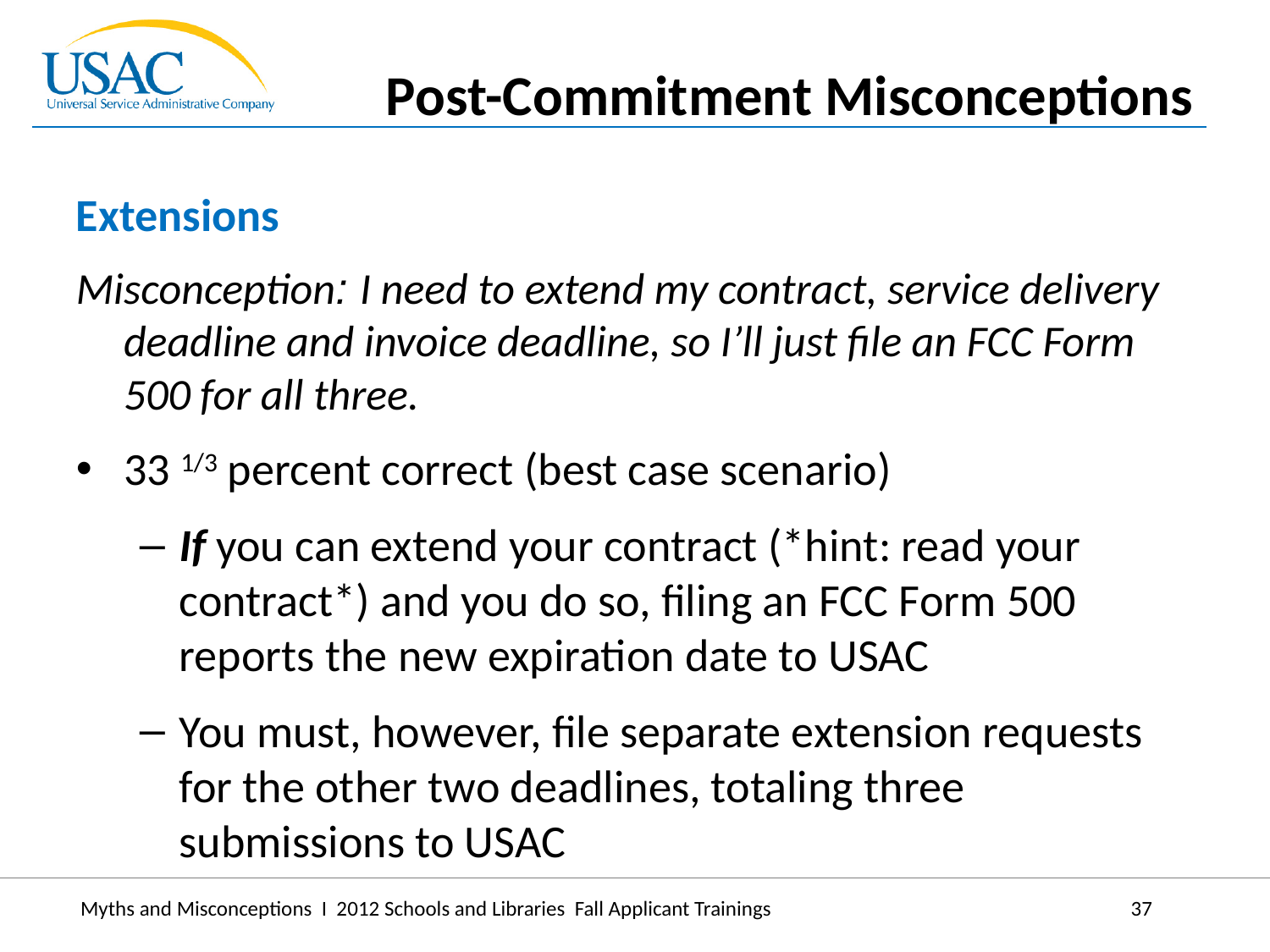

Post-Commitment Misconceptions
Extensions
Misconception: I need to extend my contract, service delivery deadline and invoice deadline, so I’ll just file an FCC Form 500 for all three.
33 1/3 percent correct (best case scenario)
If you can extend your contract (*hint: read your contract*) and you do so, filing an FCC Form 500 reports the new expiration date to USAC
You must, however, file separate extension requests for the other two deadlines, totaling three submissions to USAC